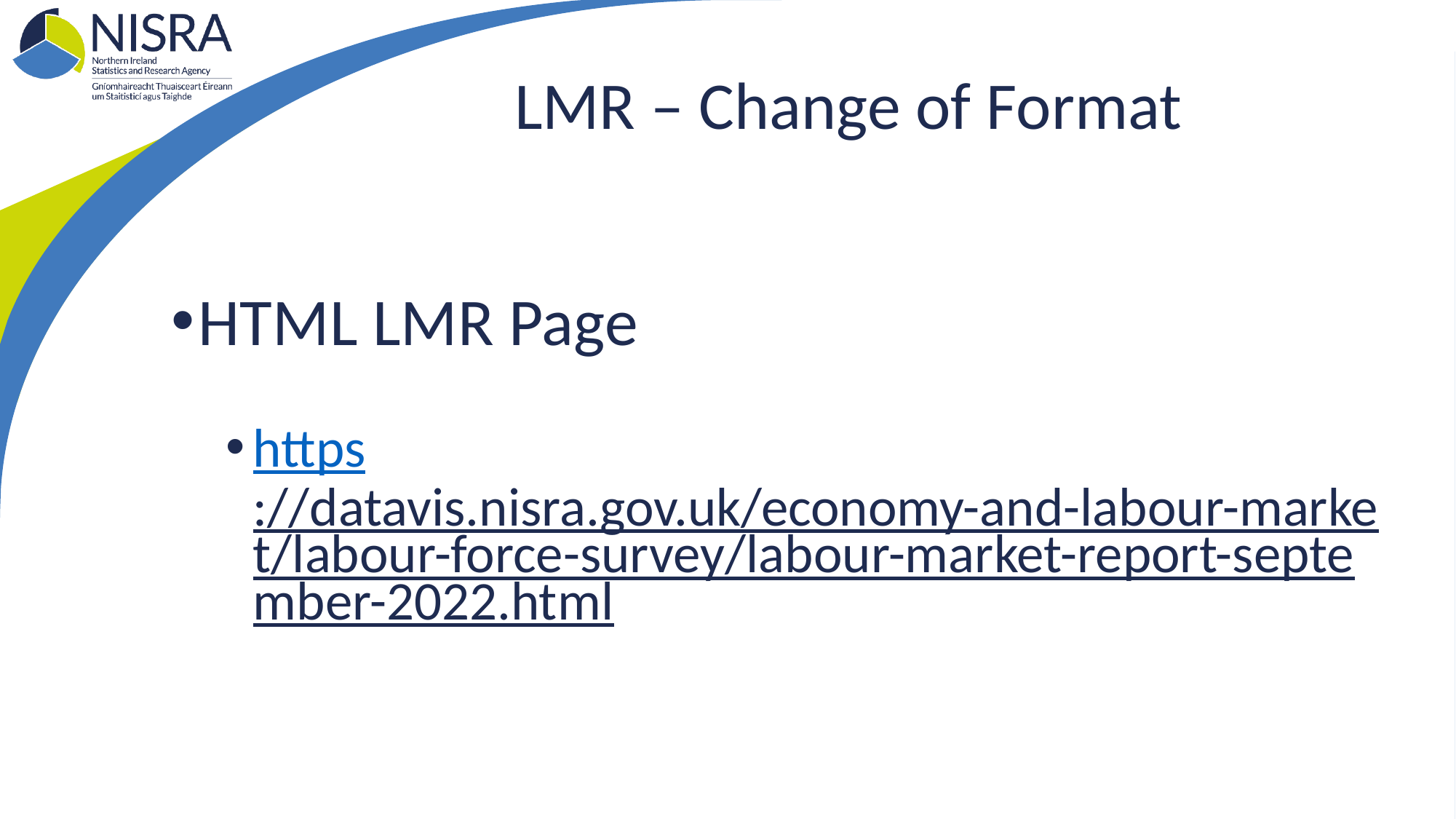

# LMR – Change of Format

HTML LMR Page

https://datavis.nisra.gov.uk/economy-and-labour-market/labour-force-survey/labour-market-report-september-2022.html